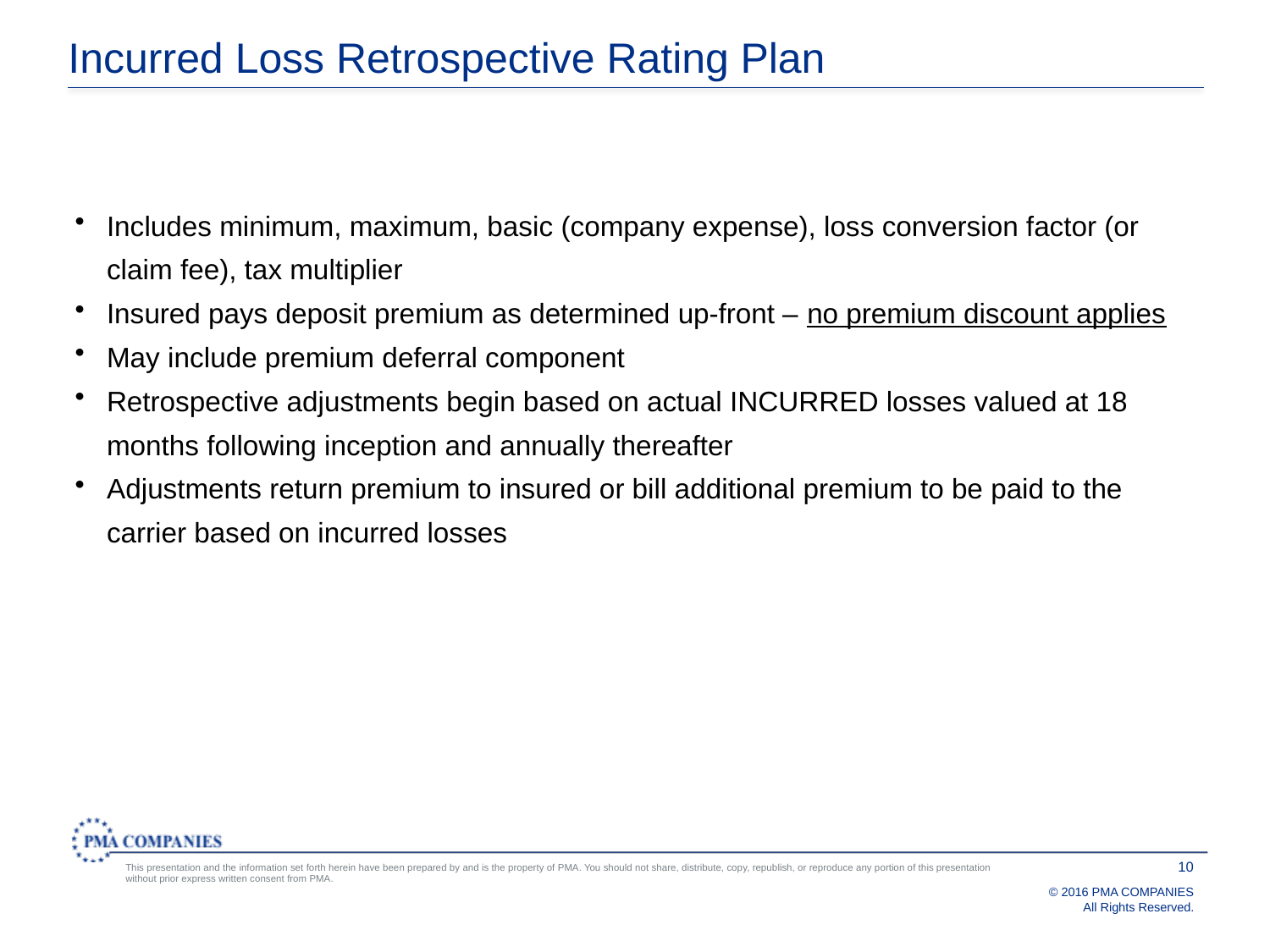

# Incurred Loss Retrospective Rating Plan
Includes minimum, maximum, basic (company expense), loss conversion factor (or claim fee), tax multiplier
Insured pays deposit premium as determined up-front ‒ no premium discount applies
May include premium deferral component
Retrospective adjustments begin based on actual INCURRED losses valued at 18 months following inception and annually thereafter
Adjustments return premium to insured or bill additional premium to be paid to the carrier based on incurred losses
10